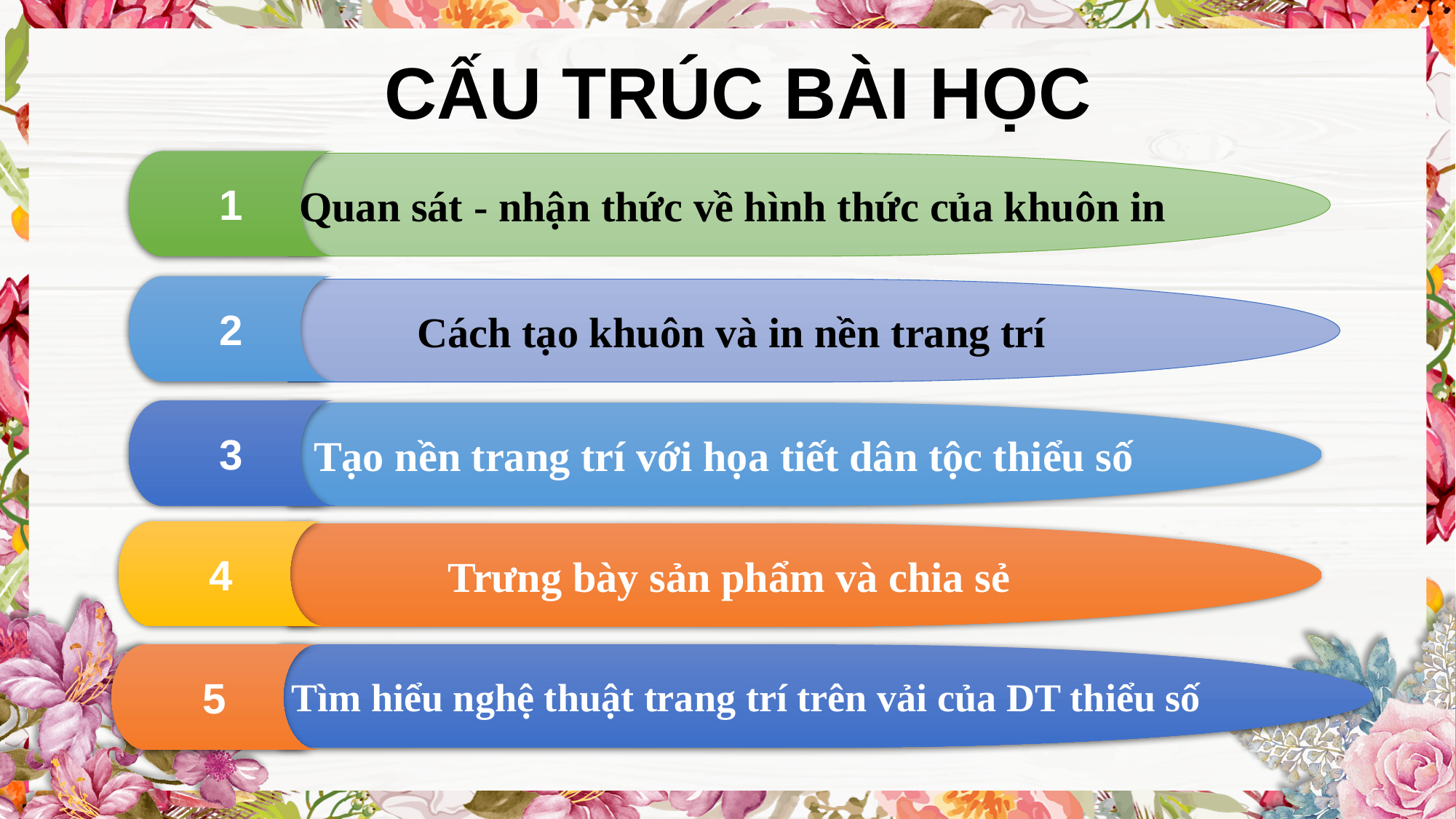

CẤU TRÚC BÀI HỌC
1
Quan sát - nhận thức về hình thức của khuôn in
2
Cách tạo khuôn và in nền trang trí
3
Tạo nền trang trí với họa tiết dân tộc thiểu số
4
Trưng bày sản phẩm và chia sẻ
5
Tìm hiểu nghệ thuật trang trí trên vải của DT thiểu số